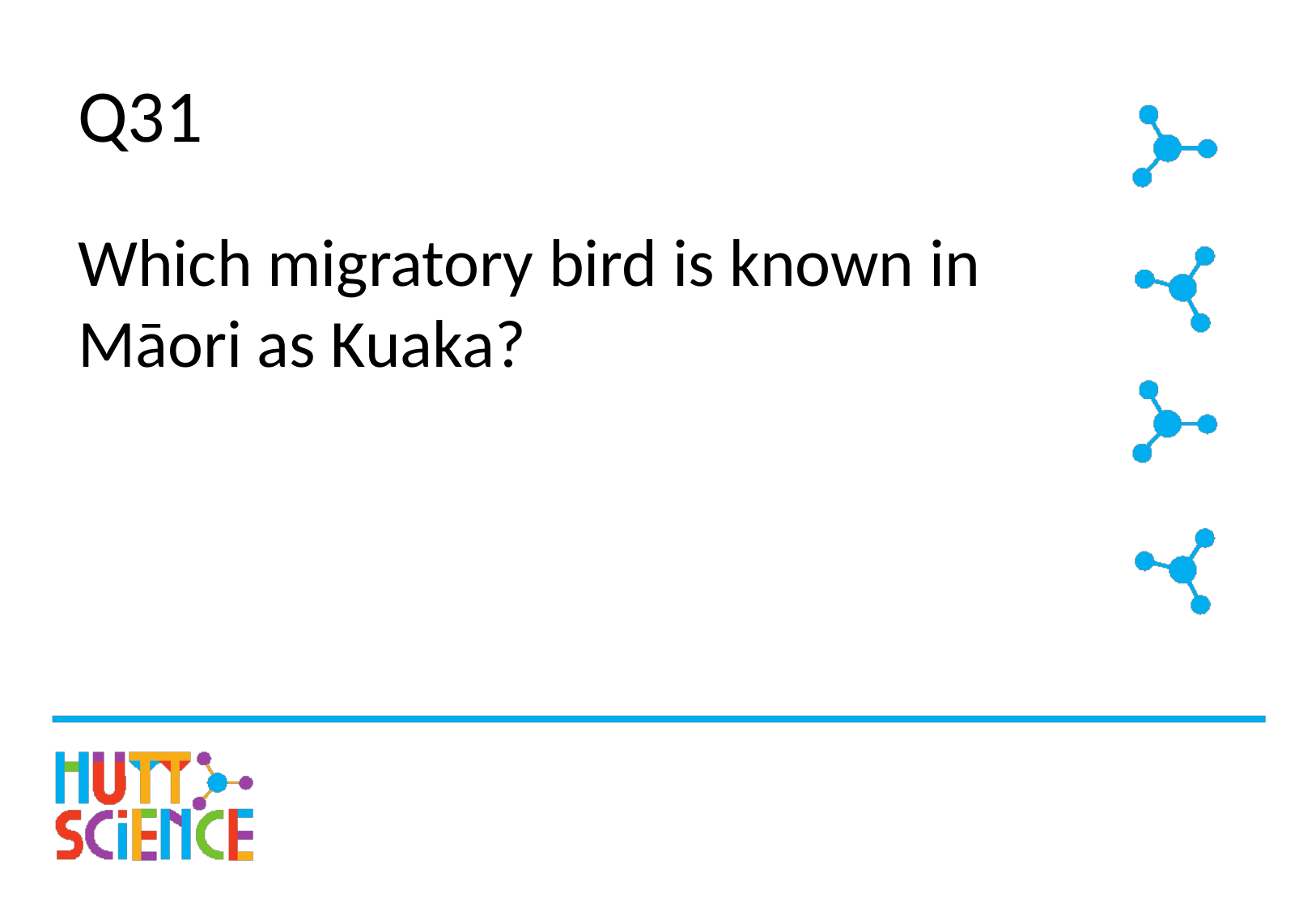

# Q31
Which migratory bird is known in Māori as Kuaka?